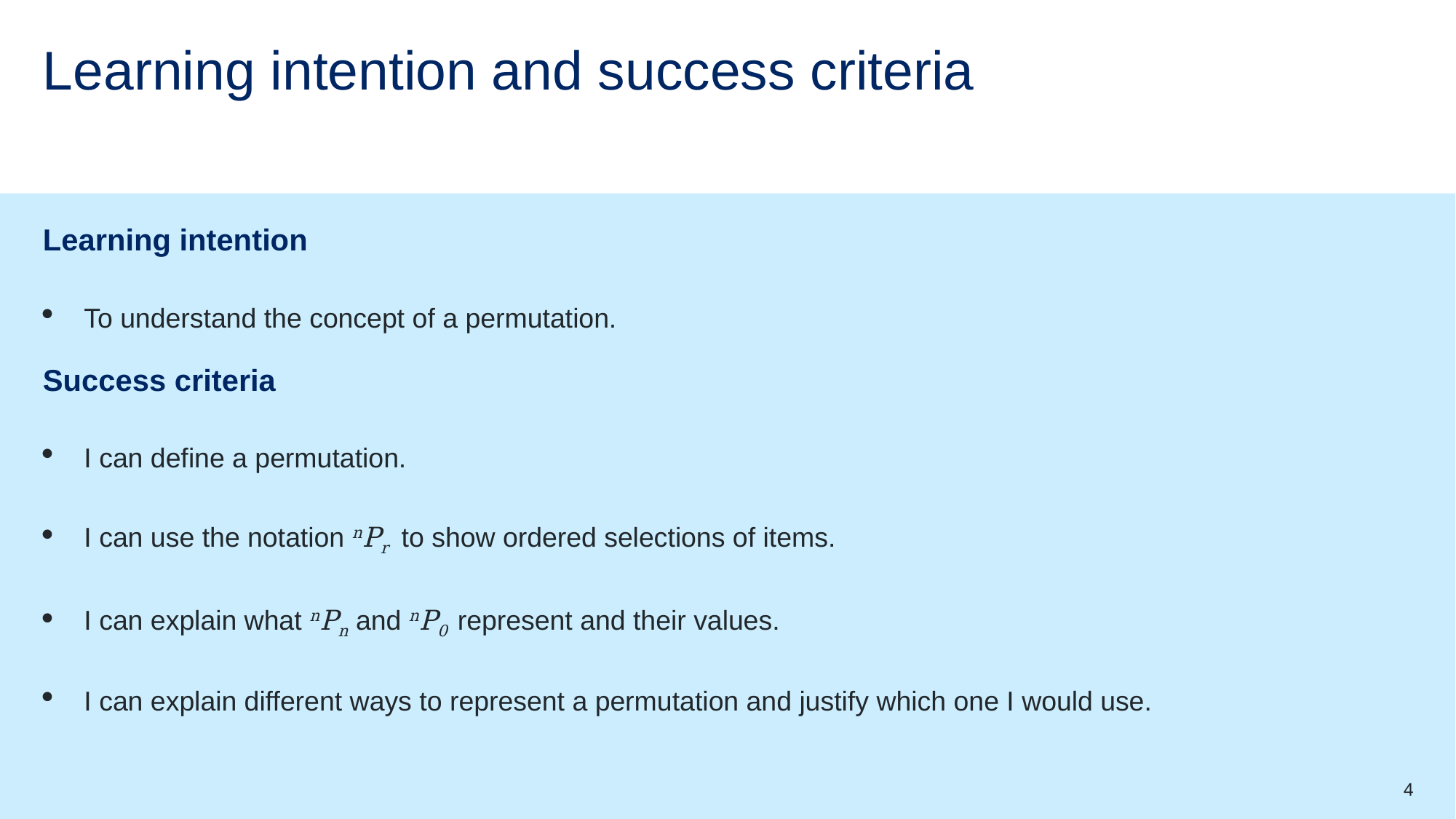

# Learning intention and success criteria
Learning intention
To understand the concept of a permutation.
Success criteria
I can define a permutation.
I can use the notation nPr   to show ordered selections of items.
I can explain what nPn and nP0  represent and their values.
I can explain different ways to represent a permutation and justify which one I would use.

4